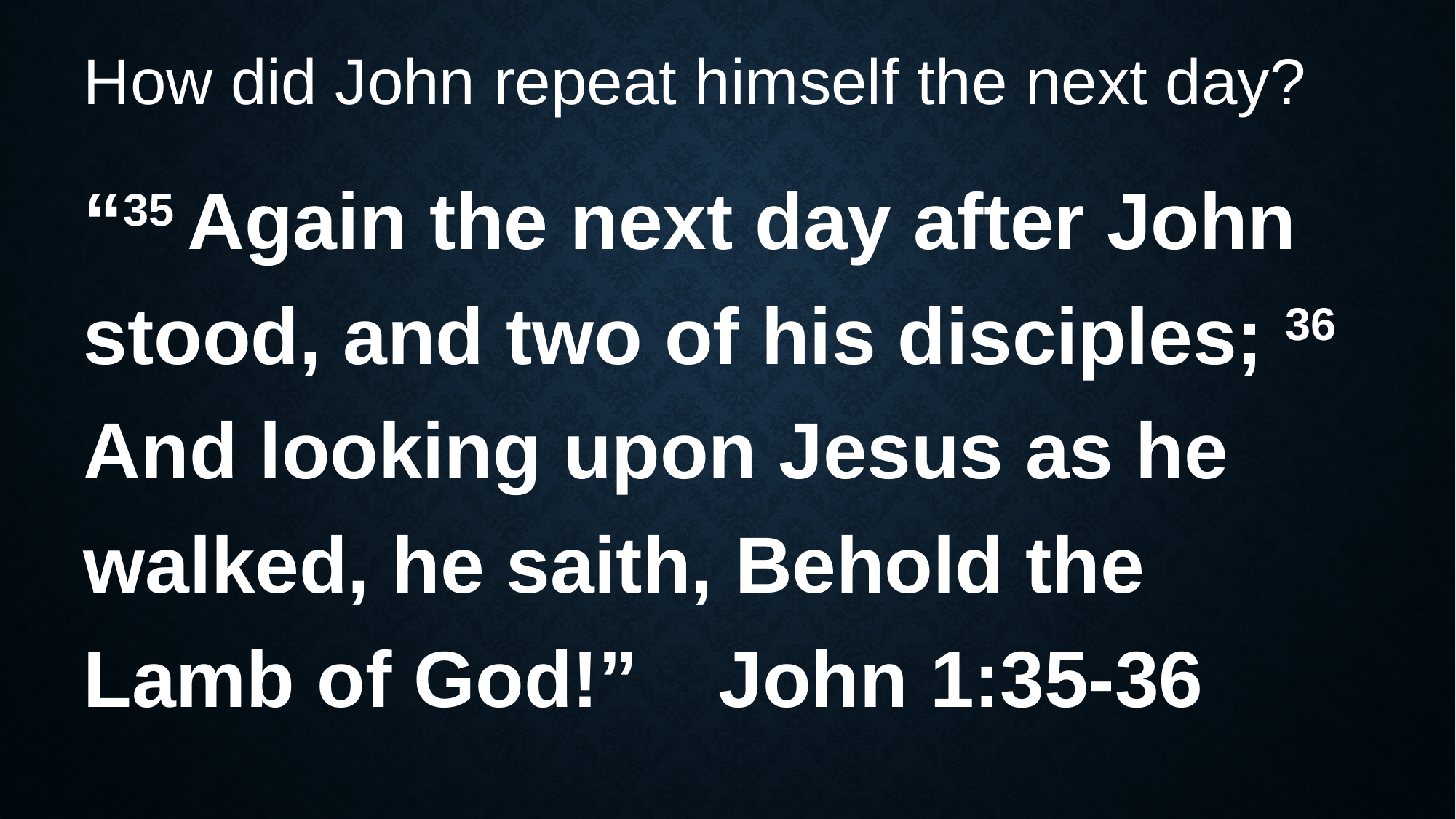

# How did John repeat himself the next day?
“35 Again the next day after John stood, and two of his disciples; 36 And looking upon Jesus as he walked, he saith, Behold the Lamb of God!” 	John 1:35-36